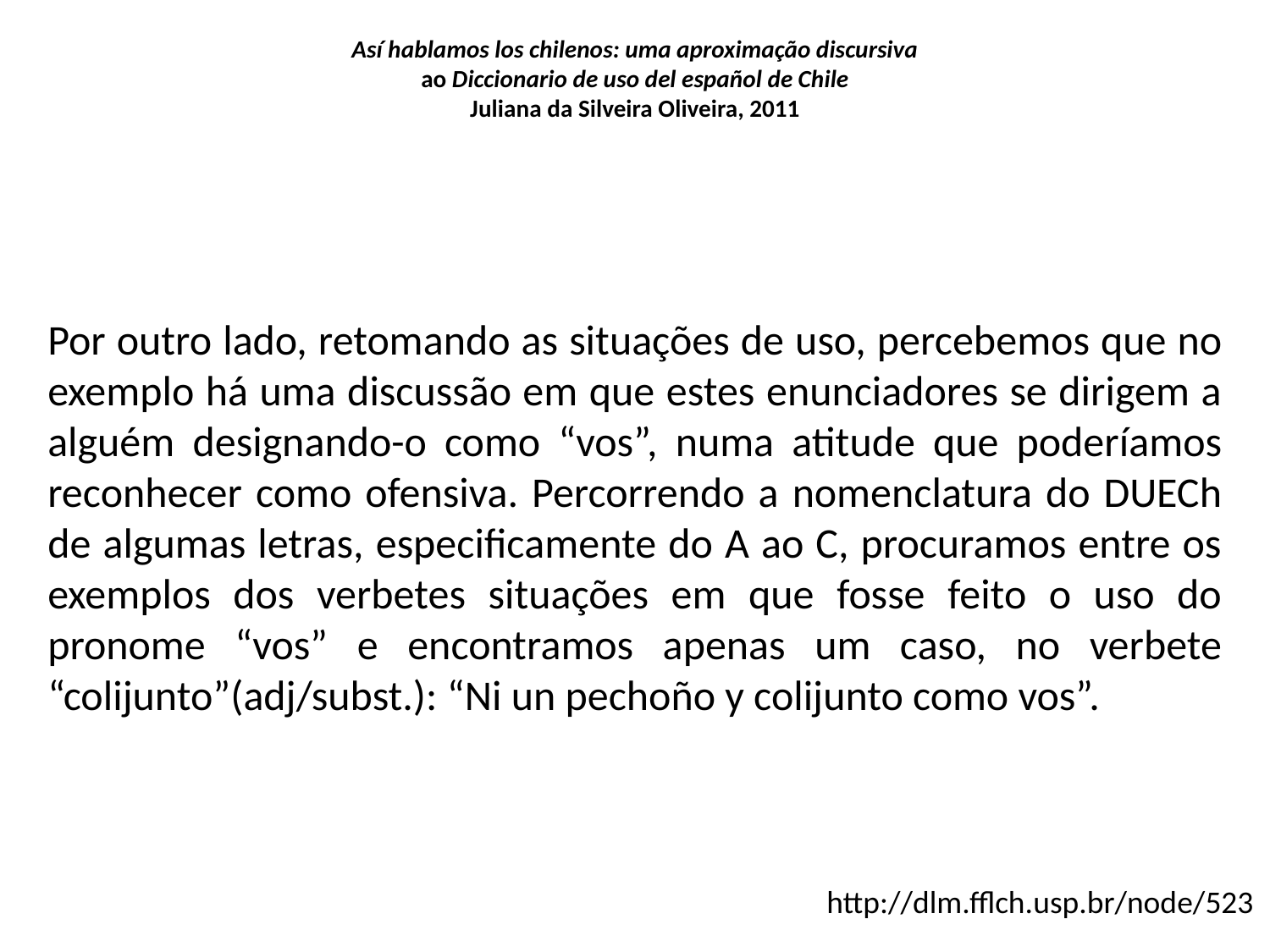

# Así hablamos los chilenos: uma aproximação discursiva ao Diccionario de uso del español de Chile Juliana da Silveira Oliveira, 2011
Por outro lado, retomando as situações de uso, percebemos que no exemplo há uma discussão em que estes enunciadores se dirigem a alguém designando-o como “vos”, numa atitude que poderíamos reconhecer como ofensiva. Percorrendo a nomenclatura do DUECh de algumas letras, especificamente do A ao C, procuramos entre os exemplos dos verbetes situações em que fosse feito o uso do pronome “vos” e encontramos apenas um caso, no verbete “colijunto”(adj/subst.): “Ni un pechoño y colijunto como vos”.

http://dlm.fflch.usp.br/node/523